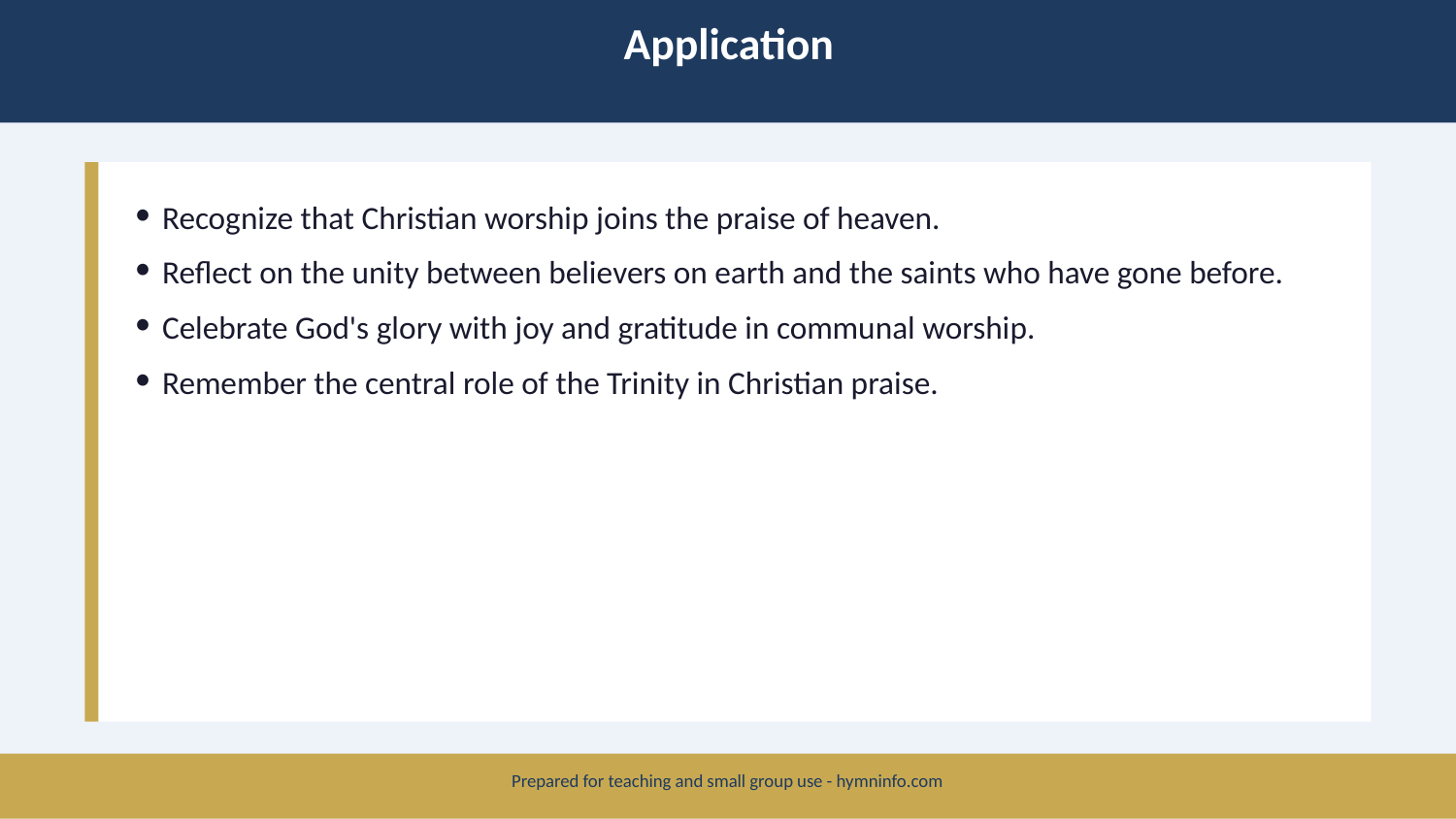

Application

Recognize that Christian worship joins the praise of heaven.
Reflect on the unity between believers on earth and the saints who have gone before.
Celebrate God's glory with joy and gratitude in communal worship.
Remember the central role of the Trinity in Christian praise.

Prepared for teaching and small group use - hymninfo.com